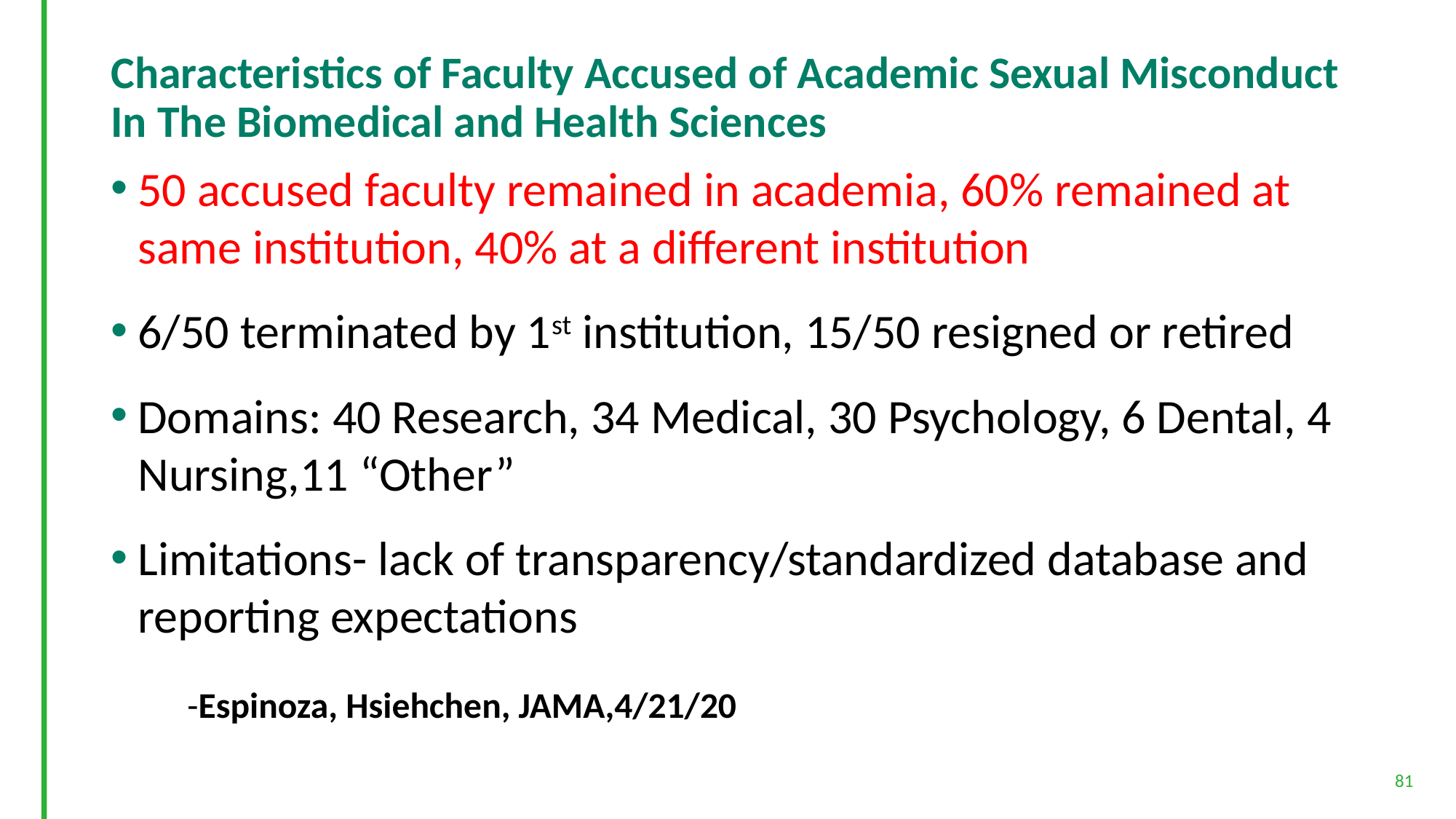

# Characteristics of Faculty Accused of Academic Sexual Misconduct In The Biomedical and Health Sciences
50 accused faculty remained in academia, 60% remained at same institution, 40% at a different institution
6/50 terminated by 1st institution, 15/50 resigned or retired
Domains: 40 Research, 34 Medical, 30 Psychology, 6 Dental, 4 Nursing,11 “Other”
Limitations- lack of transparency/standardized database and reporting expectations
       -Espinoza, Hsiehchen, JAMA,4/21/20
81